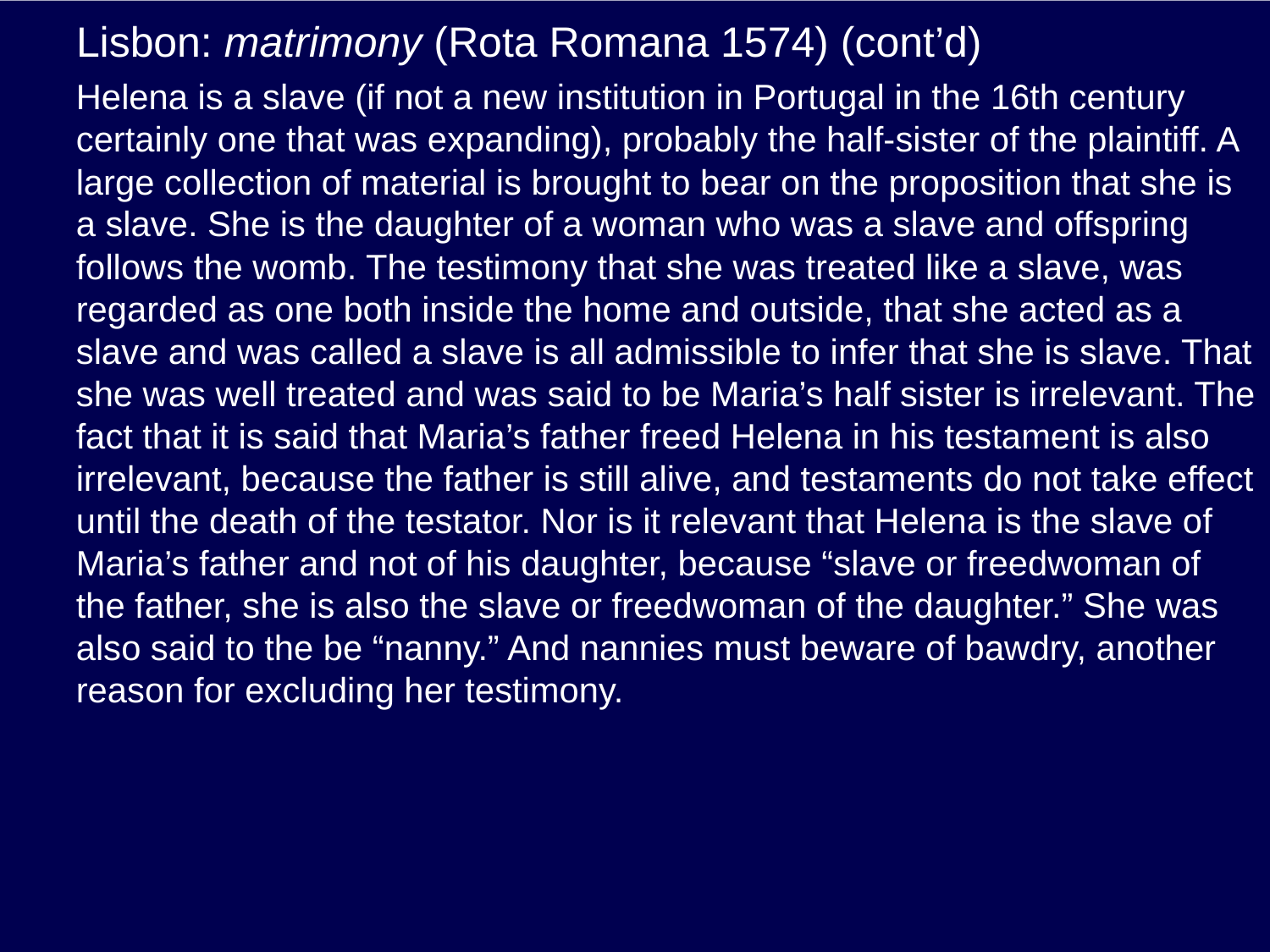

# Lisbon: matrimony (Rota Romana 1574) (cont’d)

Helena is a slave (if not a new institution in Portugal in the 16th century certainly one that was expanding), probably the half-sister of the plaintiff. A large collection of material is brought to bear on the proposition that she is a slave. She is the daughter of a woman who was a slave and offspring follows the womb. The testimony that she was treated like a slave, was regarded as one both inside the home and outside, that she acted as a slave and was called a slave is all admissible to infer that she is slave. That she was well treated and was said to be Maria’s half sister is irrelevant. The fact that it is said that Maria’s father freed Helena in his testament is also irrelevant, because the father is still alive, and testaments do not take effect until the death of the testator. Nor is it relevant that Helena is the slave of Maria’s father and not of his daughter, because “slave or freedwoman of the father, she is also the slave or freedwoman of the daughter.” She was also said to the be “nanny.” And nannies must beware of bawdry, another reason for excluding her testimony.